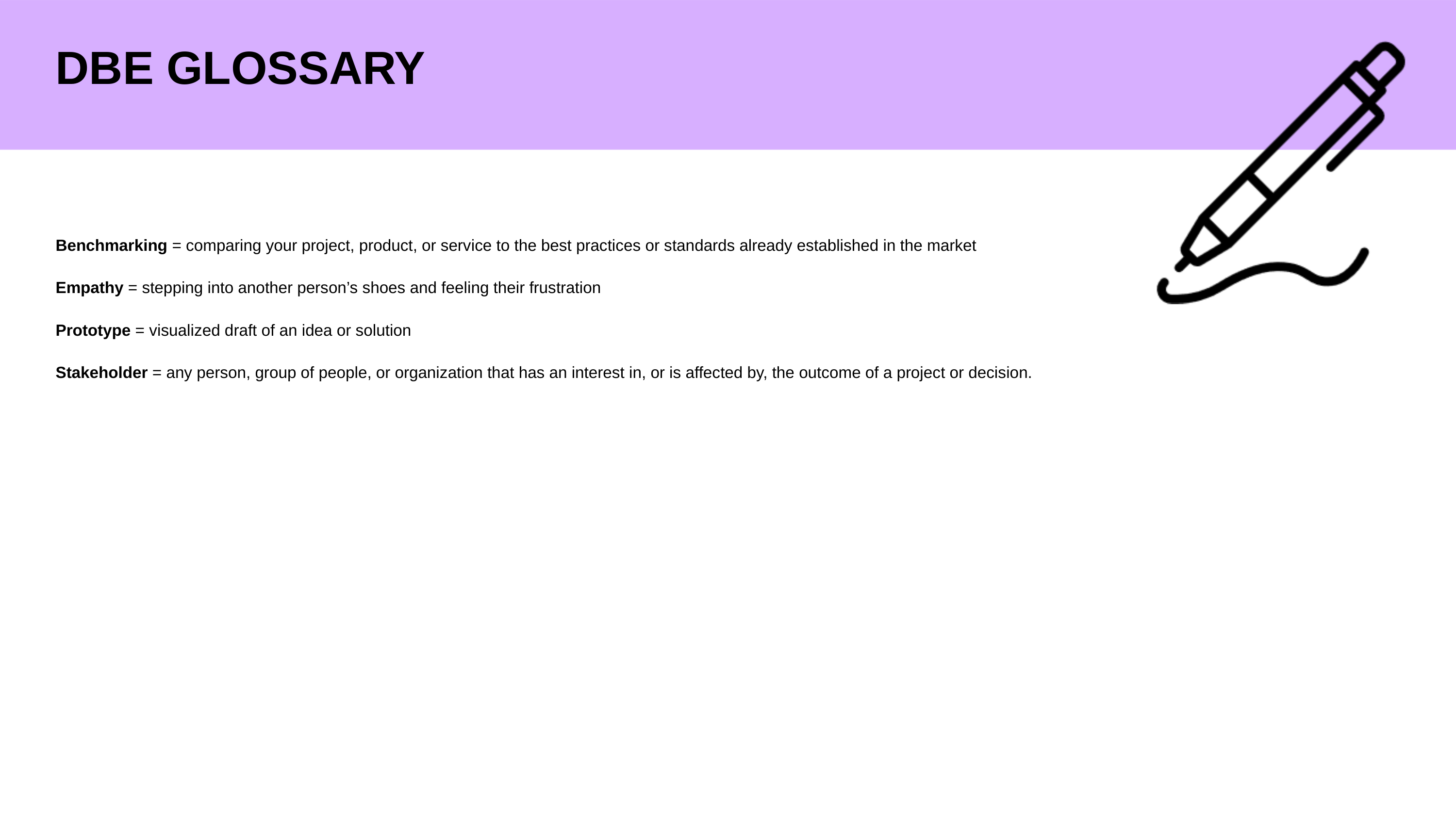

DBE GLOSSARY

Benchmarking = comparing your project, product, or service to the best practices or standards already established in the market
Empathy = stepping into another person’s shoes and feeling their frustration
Prototype = visualized draft of an idea or solution
Stakeholder = any person, group of people, or organization that has an interest in, or is affected by, the outcome of a project or decision.